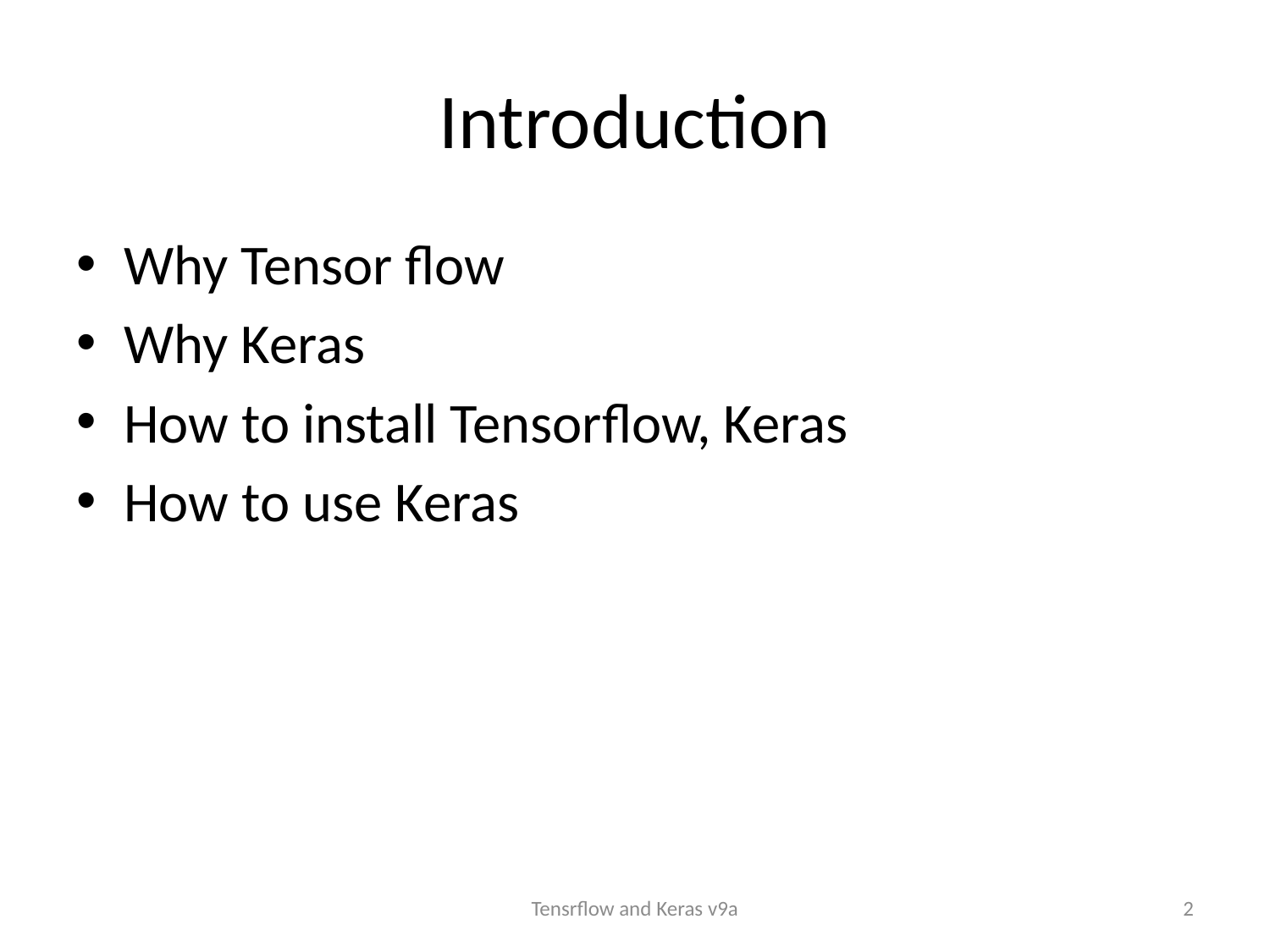

# Introduction
Why Tensor flow
Why Keras
How to install Tensorflow, Keras
How to use Keras

Tensrflow and Keras v9a
2